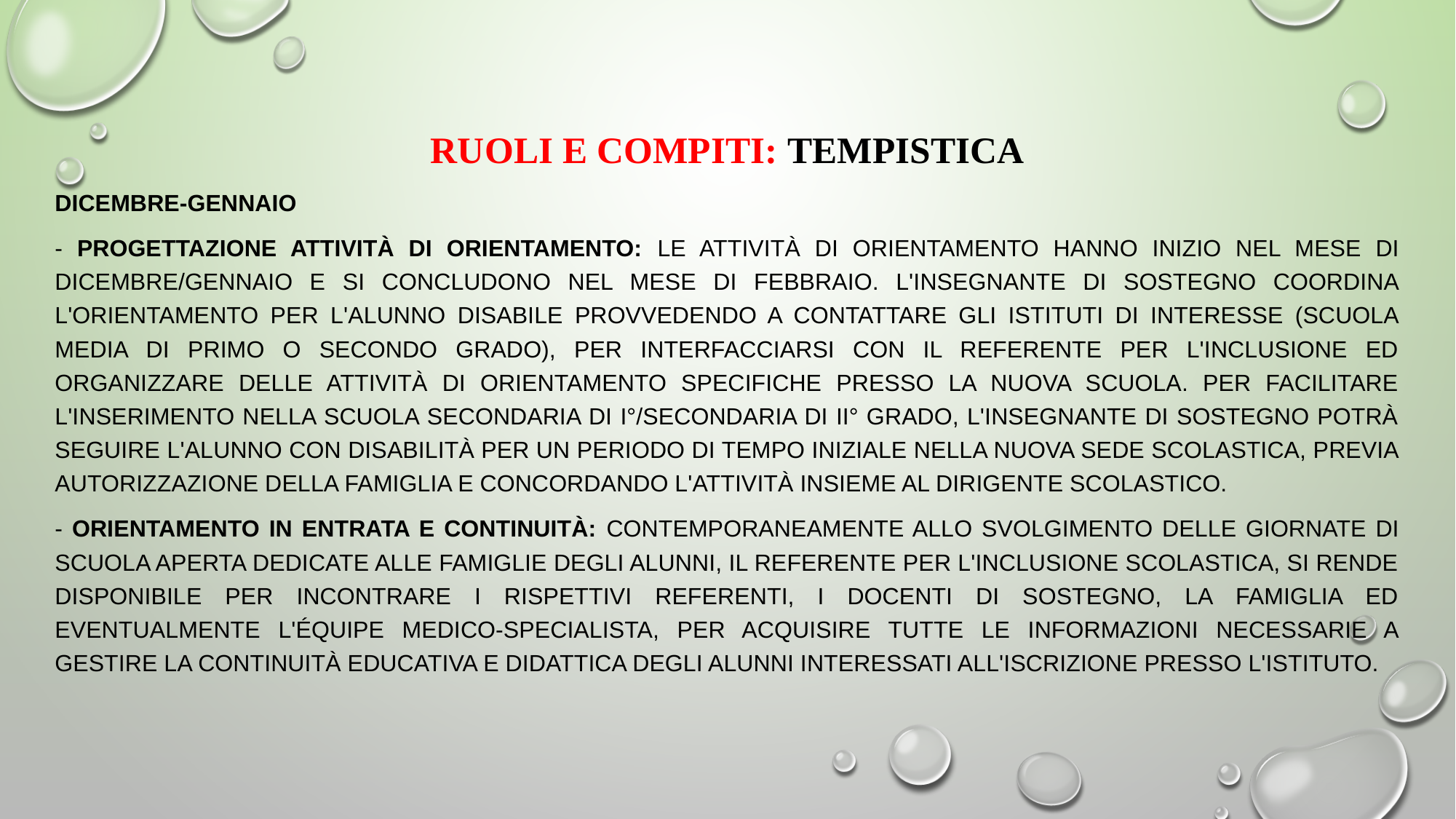

Ruoli e COMPITI: tempistica
Dicembre-Gennaio
- Progettazione attività di orientamento: Le attività di orientamento hanno inizio nel mese di Dicembre/Gennaio e si concludono nel mese di Febbraio. L'insegnante di sostegno coordina l'orientamento per l'alunno disabile provvedendo a contattare gli Istituti di interesse (Scuola media di Primo o secondo grado), per interfacciarsi con il referente per l'inclusione ed organizzare delle attività di orientamento specifiche presso la nuova scuola. Per facilitare l'inserimento nella scuola secondaria di I°/Secondaria di II° grado, l'insegnante di sostegno potrà seguire l'alunno con disabilità per un periodo di tempo iniziale nella nuova sede scolastica, previa autorizzazione della famiglia e concordando l'attività insieme al Dirigente Scolastico.
- Orientamento in entrata e continuità: Contemporaneamente allo svolgimento delle giornate di scuola aperta dedicate alle famiglie degli Alunni, il Referente per l'inclusione scolastica, si rende disponibile per incontrare i rispettivi referenti, i docenti di sostegno, la famiglia ed eventualmente l'équipe medico-specialista, per acquisire tutte le informazioni necessarie a gestire la continuità educativa e didattica degli alunni interessati all'iscrizione presso l'istituto.